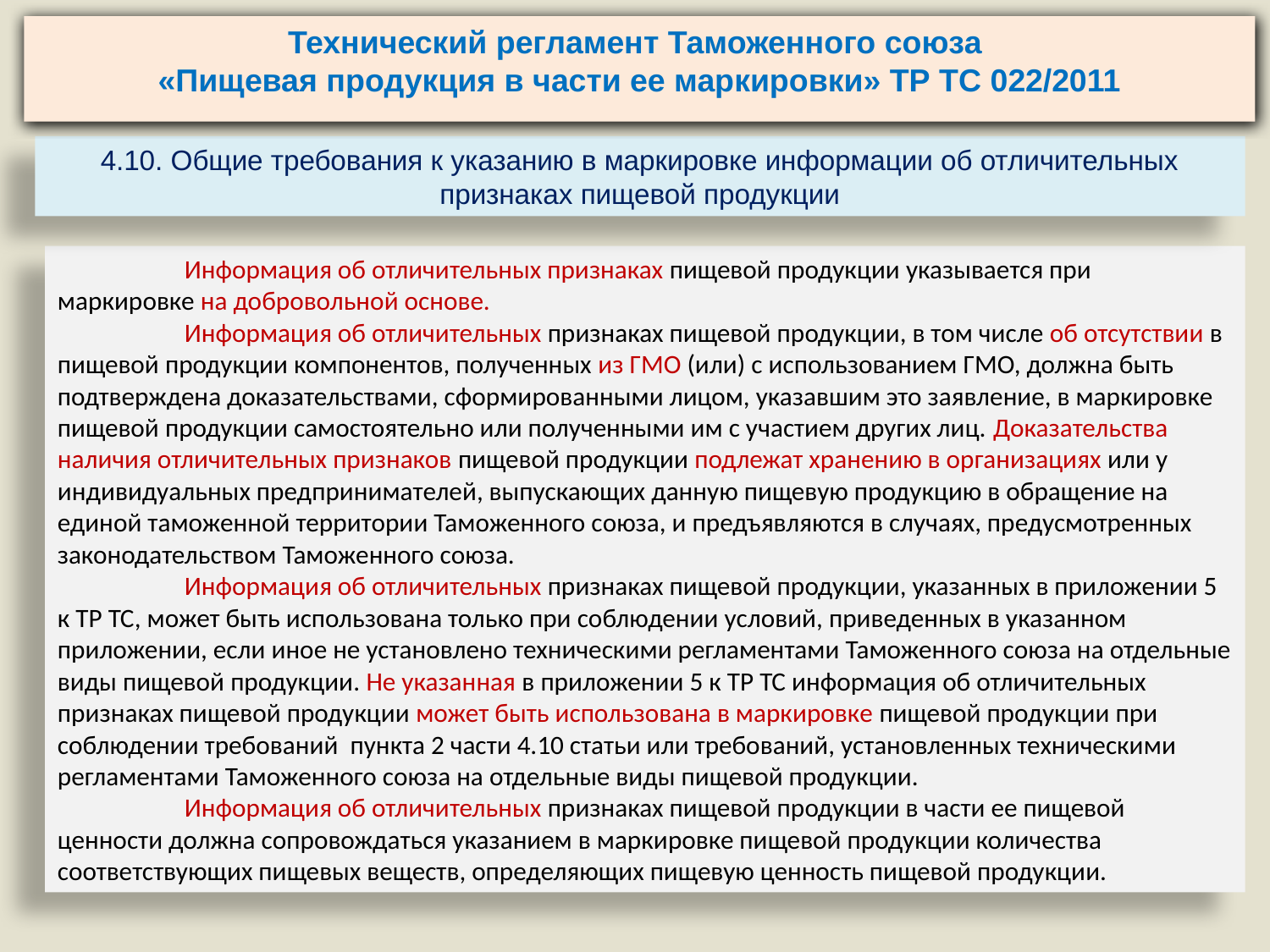

Технический регламент Таможенного союза
«Пищевая продукция в части ее маркировки» ТР ТС 022/2011

4.10. Общие требования к указанию в маркировке информации об отличительных признаках пищевой продукции
	Информация об отличительных признаках пищевой продукции указывается при маркировке на добровольной основе.
	Информация об отличительных признаках пищевой продукции, в том числе об отсутствии в пищевой продукции компонентов, полученных из ГМО (или) с использованием ГМО, должна быть подтверждена доказательствами, сформированными лицом, указавшим это заявление, в маркировке пищевой продукции самостоятельно или полученными им с участием других лиц. Доказательства наличия отличительных признаков пищевой продукции подлежат хранению в организациях или у индивидуальных предпринимателей, выпускающих данную пищевую продукцию в обращение на единой таможенной территории Таможенного союза, и предъявляются в случаях, предусмотренных законодательством Таможенного союза.
	Информация об отличительных признаках пищевой продукции, указанных в приложении 5 к ТР ТС, может быть использована только при соблюдении условий, приведенных в указанном приложении, если иное не установлено техническими регламентами Таможенного союза на отдельные виды пищевой продукции. Не указанная в приложении 5 к ТР ТС информация об отличительных признаках пищевой продукции может быть использована в маркировке пищевой продукции при соблюдении требований  пункта 2 части 4.10 статьи или требований, установленных техническими регламентами Таможенного союза на отдельные виды пищевой продукции.
	Информация об отличительных признаках пищевой продукции в части ее пищевой ценности должна сопровождаться указанием в маркировке пищевой продукции количества соответствующих пищевых веществ, определяющих пищевую ценность пищевой продукции.